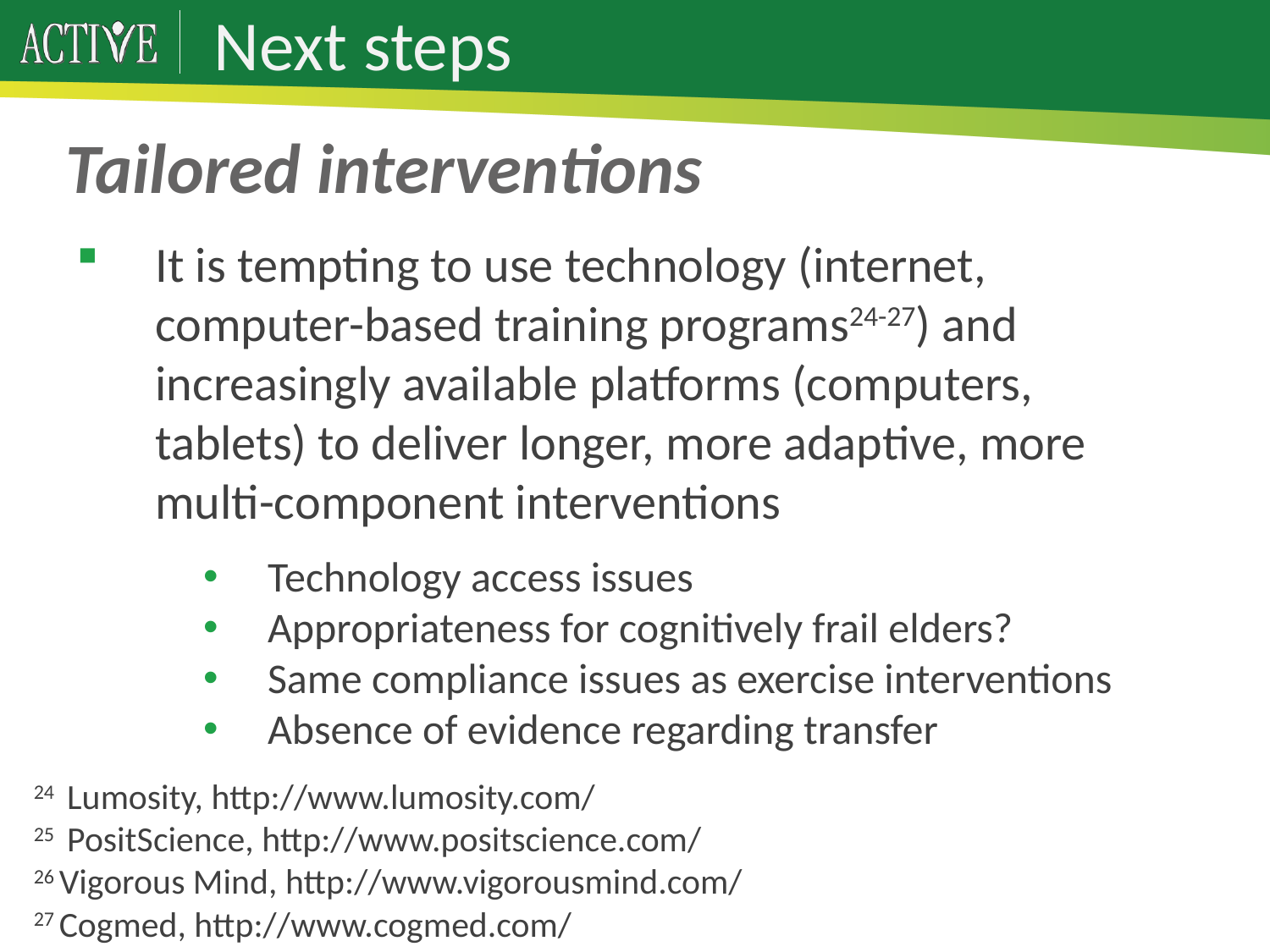

# Next steps
Tailored interventions
It is tempting to use technology (internet, computer-based training programs24-27) and increasingly available platforms (computers, tablets) to deliver longer, more adaptive, more multi-component interventions
Technology access issues
Appropriateness for cognitively frail elders?
Same compliance issues as exercise interventions
Absence of evidence regarding transfer
24  Lumosity, http://www.lumosity.com/
25  PositScience, http://www.positscience.com/
26 Vigorous Mind, http://www.vigorousmind.com/
27 Cogmed, http://www.cogmed.com/